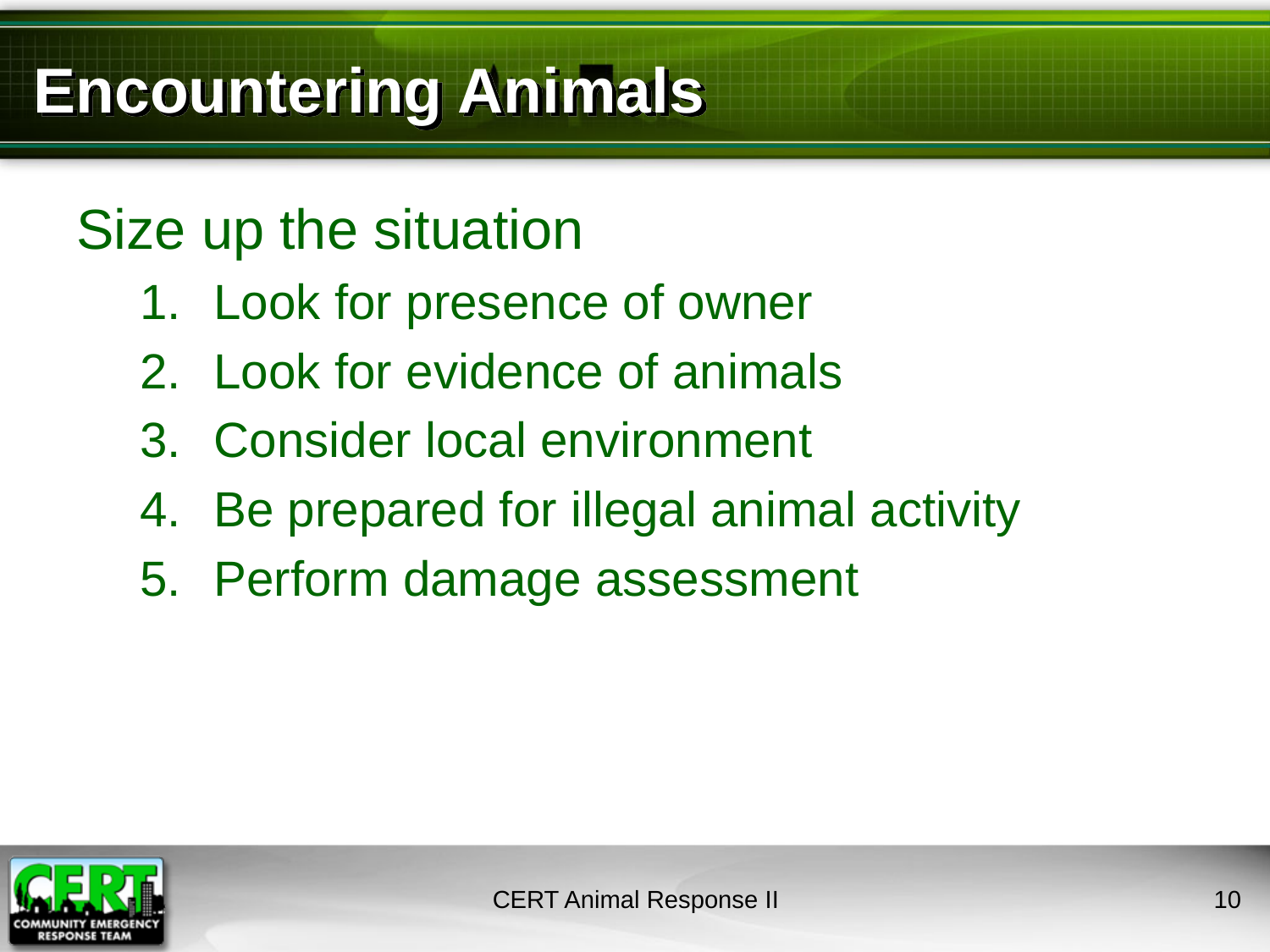

# Encountering Animals
Size up the situation
Look for presence of owner
Look for evidence of animals
Consider local environment
Be prepared for illegal animal activity
Perform damage assessment
CERT Animal Response II
10